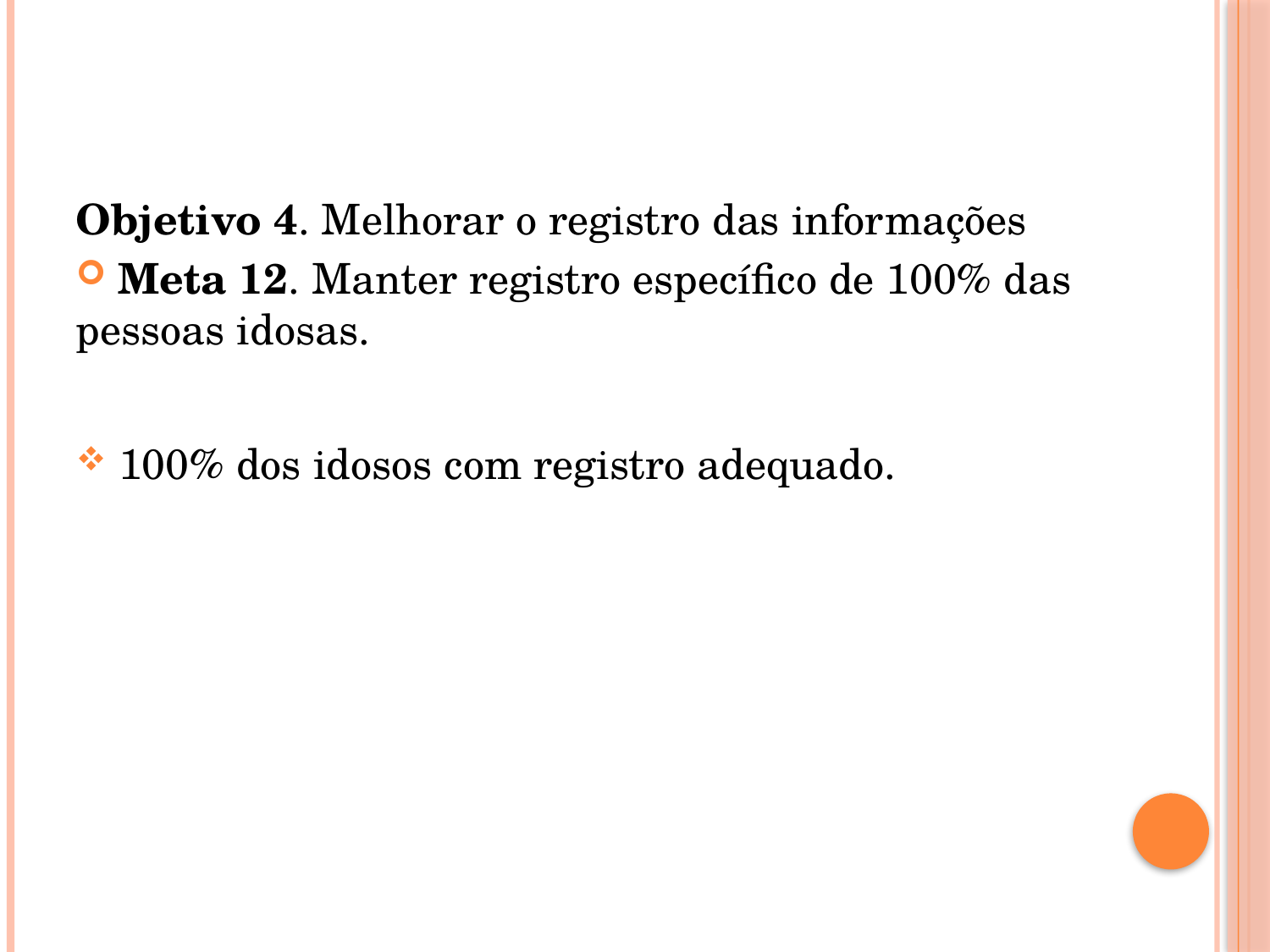

Objetivo 4. Melhorar o registro das informações
 Meta 12. Manter registro específico de 100% das pessoas idosas.

 100% dos idosos com registro adequado.